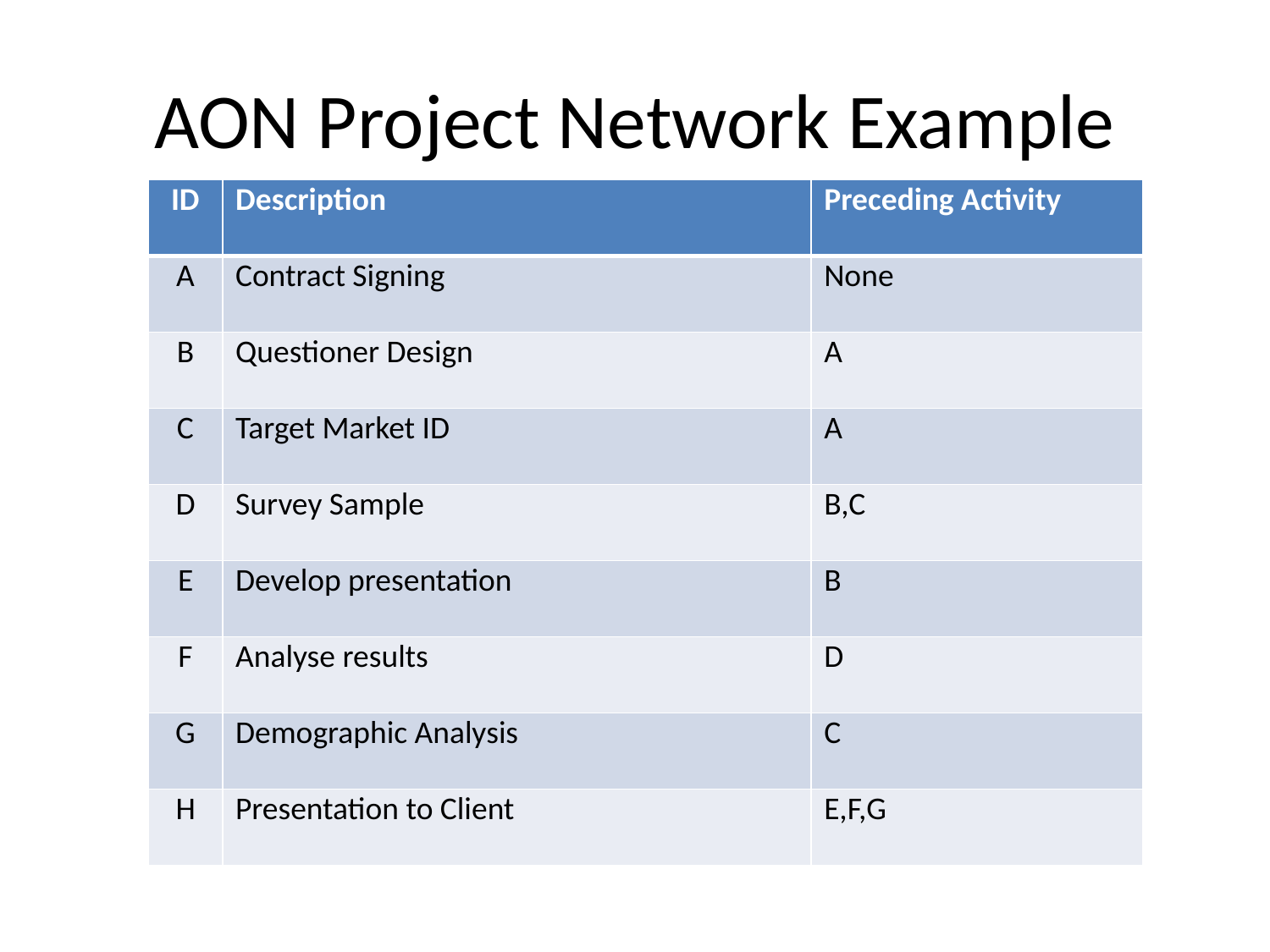

# AON Project Network Example
| ID | Description | Preceding Activity |
| --- | --- | --- |
| A | Contract Signing | None |
| B | Questioner Design | A |
| C | Target Market ID | A |
| D | Survey Sample | B,C |
| E | Develop presentation | B |
| F | Analyse results | D |
| G | Demographic Analysis | C |
| H | Presentation to Client | E,F,G |